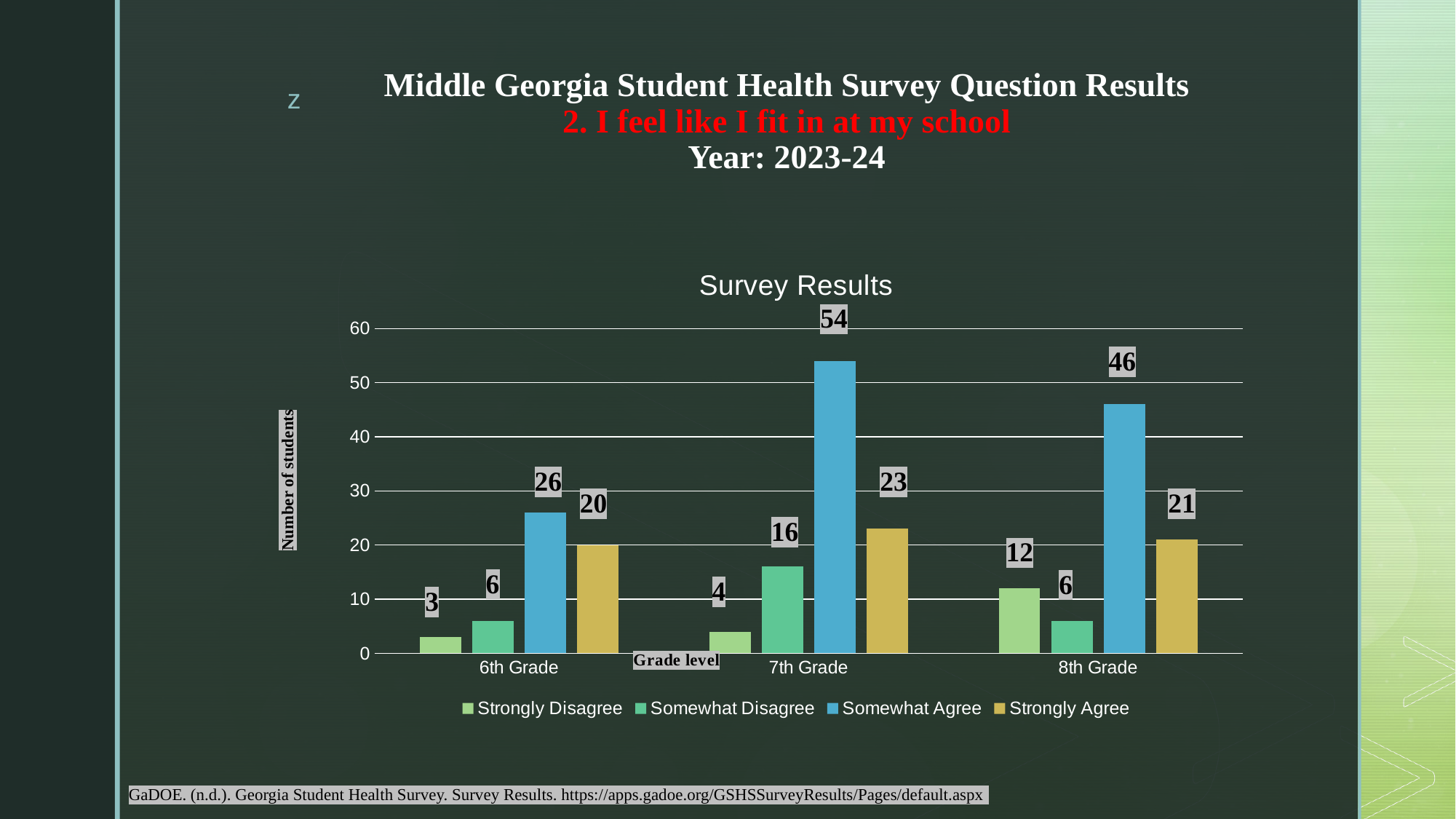

# Middle Georgia Student Health Survey Question Results 2. I feel like I fit in at my school Year: 2023-24

### Chart: Survey Results

| Category | Strongly Disagree | Somewhat Disagree | Somewhat Agree | Strongly Agree |
|---|---|---|---|---|
| 6th Grade | 3.0 | 6.0 | 26.0 | 20.0 |
| 7th Grade | 4.0 | 16.0 | 54.0 | 23.0 |
| 8th Grade | 12.0 | 6.0 | 46.0 | 21.0 |
Number of students
GaDOE. (n.d.). Georgia Student Health Survey. Survey Results. https://apps.gadoe.org/GSHSSurveyResults/Pages/default.aspx